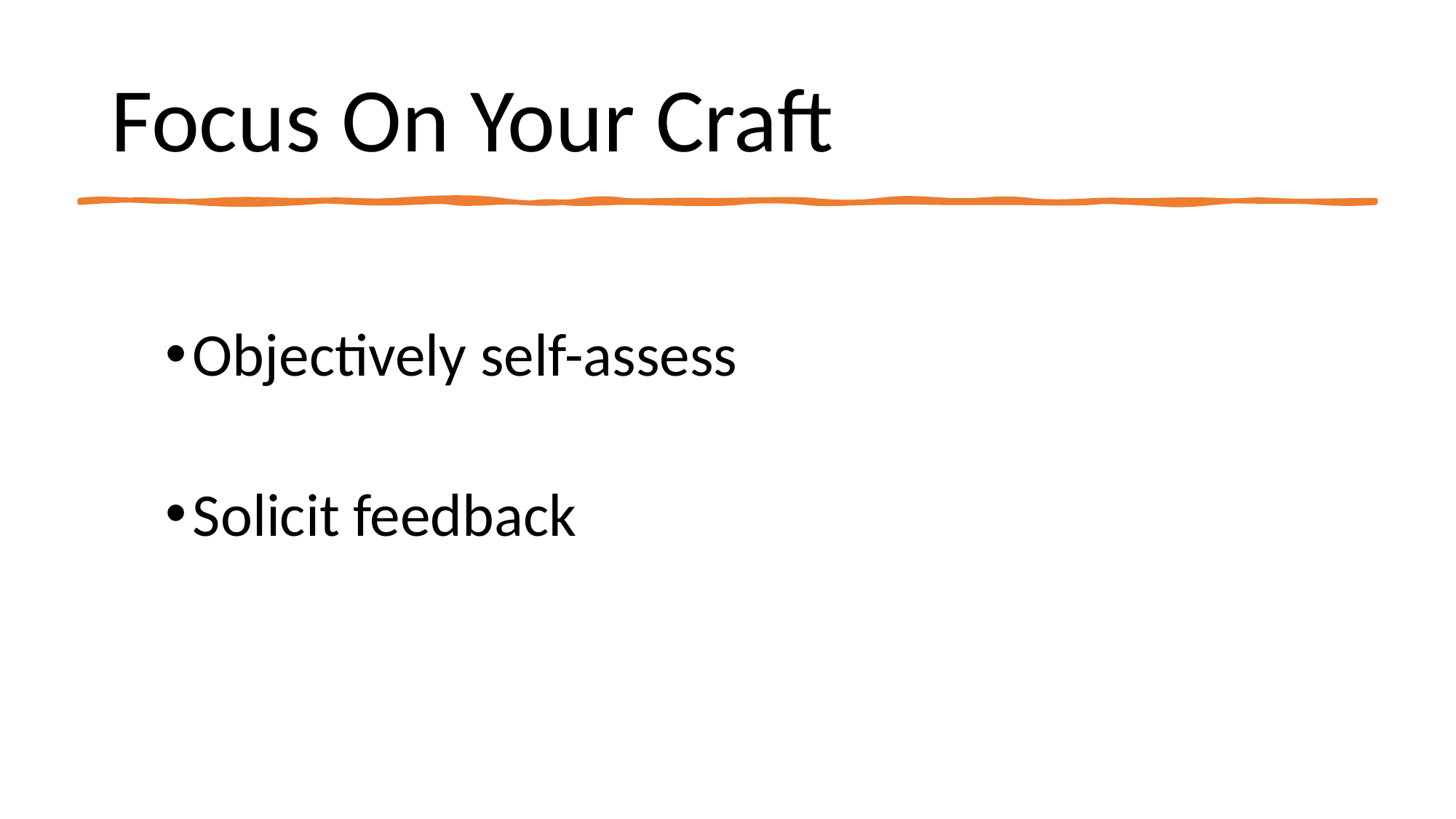

# Focus On Your Craft

Objectively self-assess

Solicit feedback